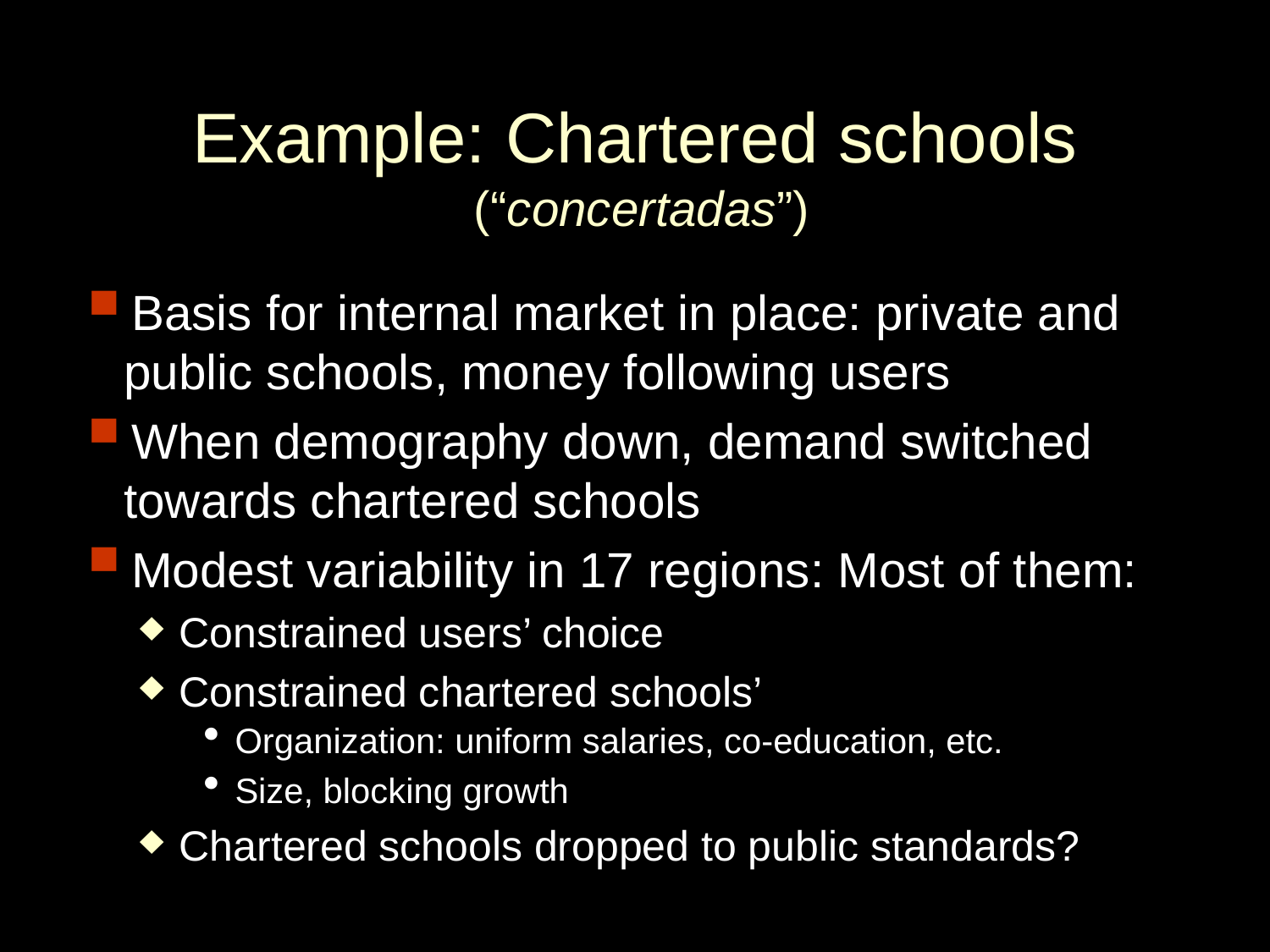

# Example: Chartered schools (“concertadas”)
Basis for internal market in place: private and public schools, money following users
When demography down, demand switched towards chartered schools
Modest variability in 17 regions: Most of them:
Constrained users’ choice
Constrained chartered schools’
Organization: uniform salaries, co-education, etc.
Size, blocking growth
Chartered schools dropped to public standards?